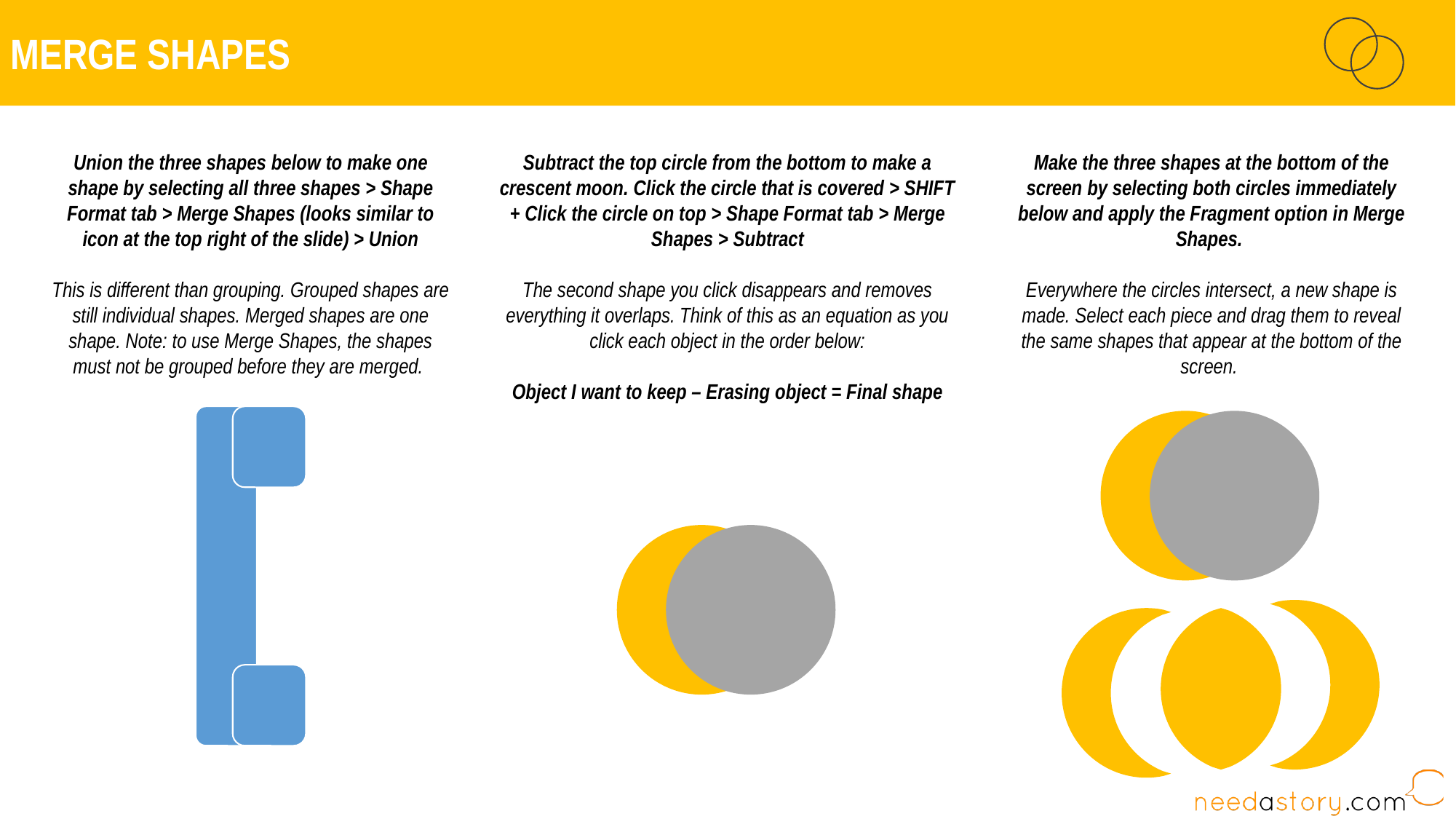

MERGE SHAPES

Union the three shapes below to make one shape by selecting all three shapes > Shape Format tab > Merge Shapes (looks similar to icon at the top right of the slide) > Union

This is different than grouping. Grouped shapes are still individual shapes. Merged shapes are one shape. Note: to use Merge Shapes, the shapes must not be grouped before they are merged.
Subtract the top circle from the bottom to make a crescent moon. Click the circle that is covered > SHIFT + Click the circle on top > Shape Format tab > Merge Shapes > Subtract

The second shape you click disappears and removes everything it overlaps. Think of this as an equation as you click each object in the order below:

Object I want to keep – Erasing object = Final shape
Make the three shapes at the bottom of the screen by selecting both circles immediately below and apply the Fragment option in Merge Shapes.

Everywhere the circles intersect, a new shape is made. Select each piece and drag them to reveal the same shapes that appear at the bottom of the screen.